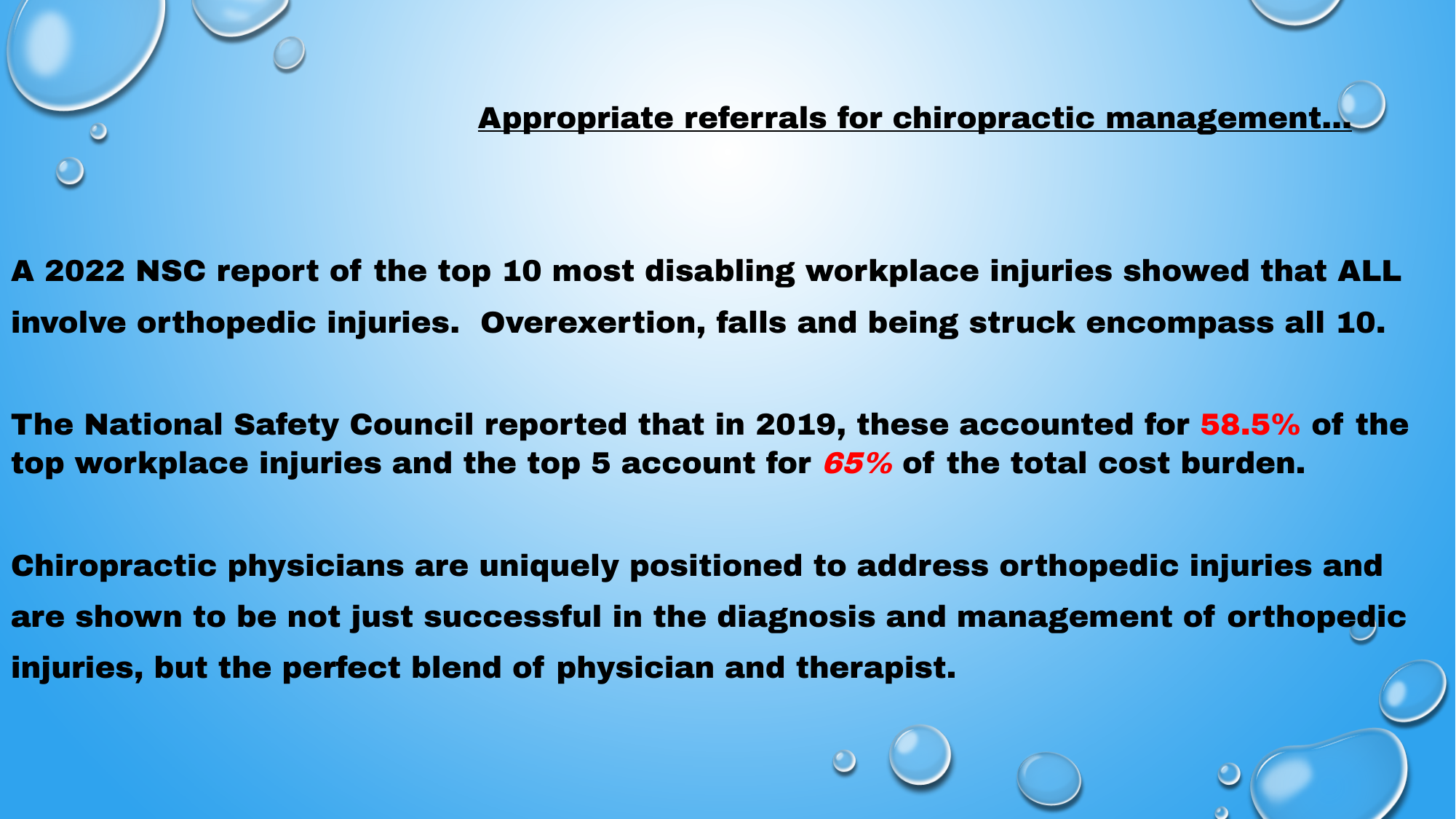

Appropriate referrals for chiropractic management…

A 2022 NSC report of the top 10 most disabling workplace injuries showed that ALL
involve orthopedic injuries.  Overexertion, falls and being struck encompass all 10.

The National Safety Council reported that in 2019, these accounted for 58.5% of the top workplace injuries and the top 5 account for 65% of the total cost burden.

Chiropractic physicians are uniquely positioned to address orthopedic injuries and
are shown to be not just successful in the diagnosis and management of orthopedic
injuries, but the perfect blend of physician and therapist.